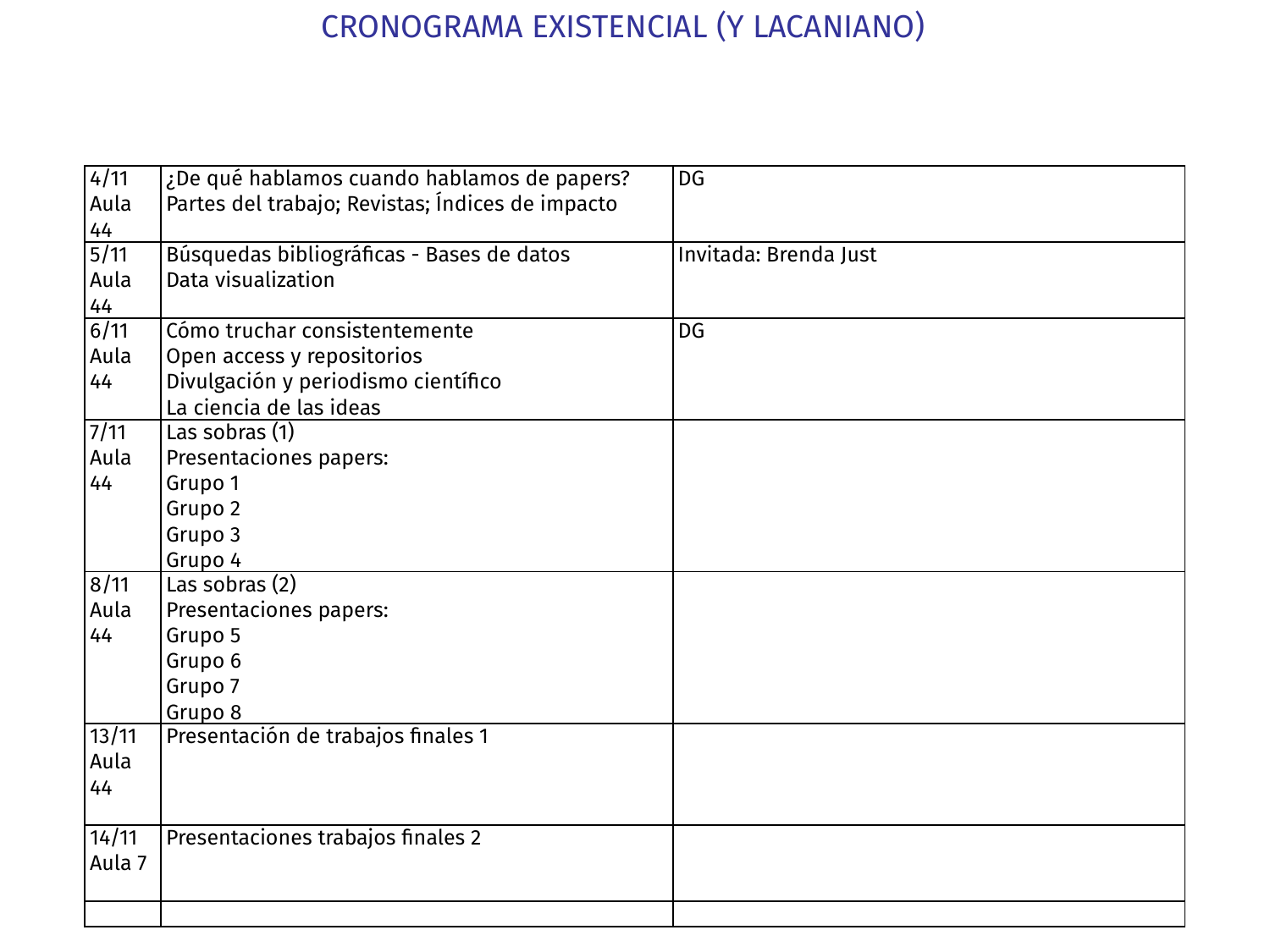

CRONOGRAMA EXISTENCIAL (Y LACANIANO)
| 4/11 Aula 44 | ¿De qué hablamos cuando hablamos de papers? Partes del trabajo; Revistas; Índices de impacto | DG |
| --- | --- | --- |
| 5/11 Aula 44 | Búsquedas bibliográficas - Bases de datos Data visualization | Invitada: Brenda Just |
| 6/11 Aula 44 | Cómo truchar consistentemente Open access y repositorios Divulgación y periodismo científico La ciencia de las ideas | DG |
| 7/11 Aula 44 | Las sobras (1) Presentaciones papers: Grupo 1 Grupo 2 Grupo 3 Grupo 4 |  |
| 8/11 Aula 44 | Las sobras (2) Presentaciones papers: Grupo 5 Grupo 6 Grupo 7 Grupo 8 |  |
| 13/11 Aula 44 | Presentación de trabajos finales 1 |  |
| 14/11 Aula 7 | Presentaciones trabajos finales 2 |  |
|  |  |  |